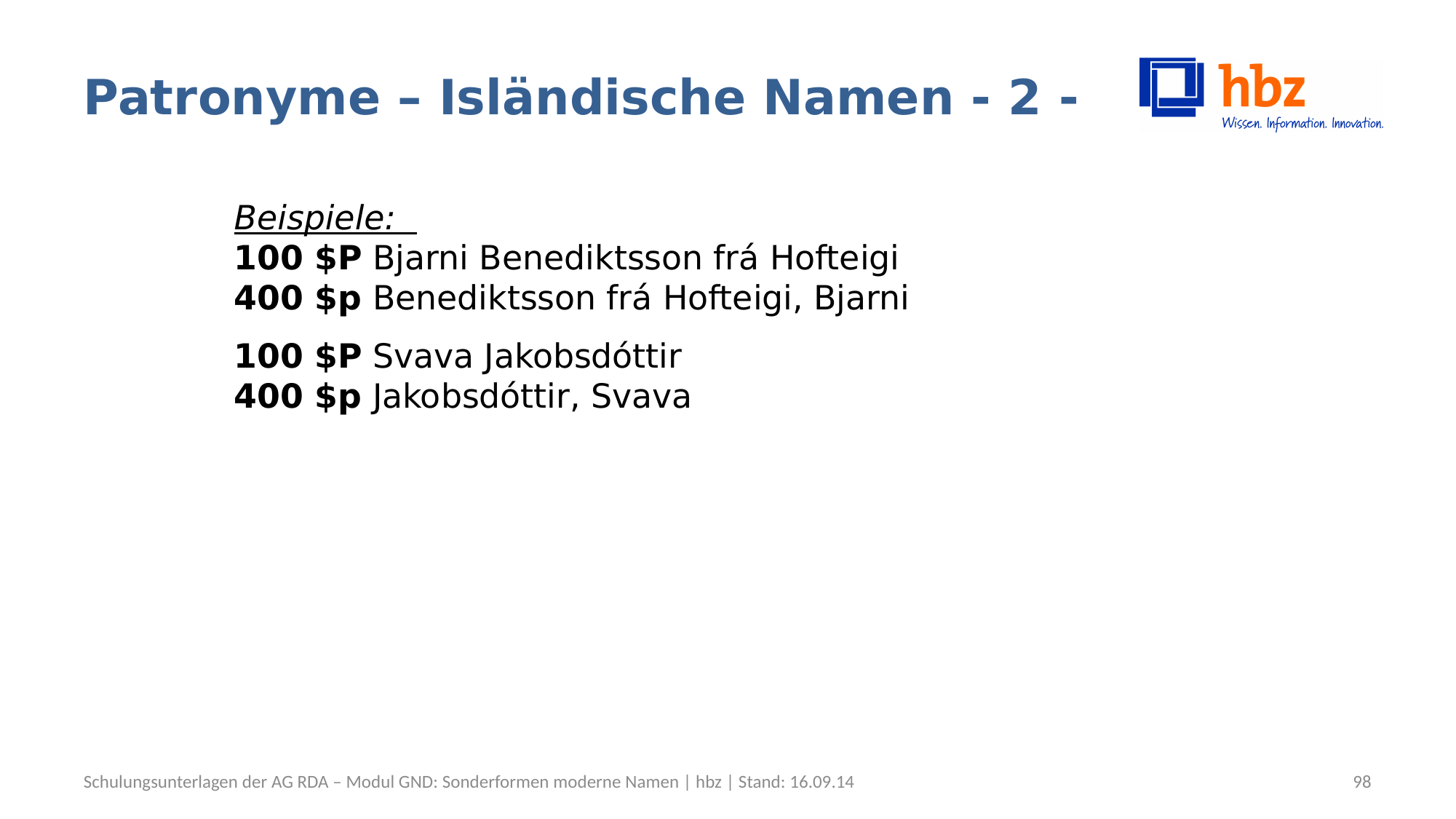

# Patronyme – Isländische Namen - 2 -
Beispiele:
100 $P Bjarni Benediktsson frá Hofteigi
400 $p Benediktsson frá Hofteigi, Bjarni
100 $P Svava Jakobsdóttir
400 $p Jakobsdóttir, Svava
Schulungsunterlagen der AG RDA – Modul GND: Sonderformen moderne Namen | hbz | Stand: 16.09.14
98